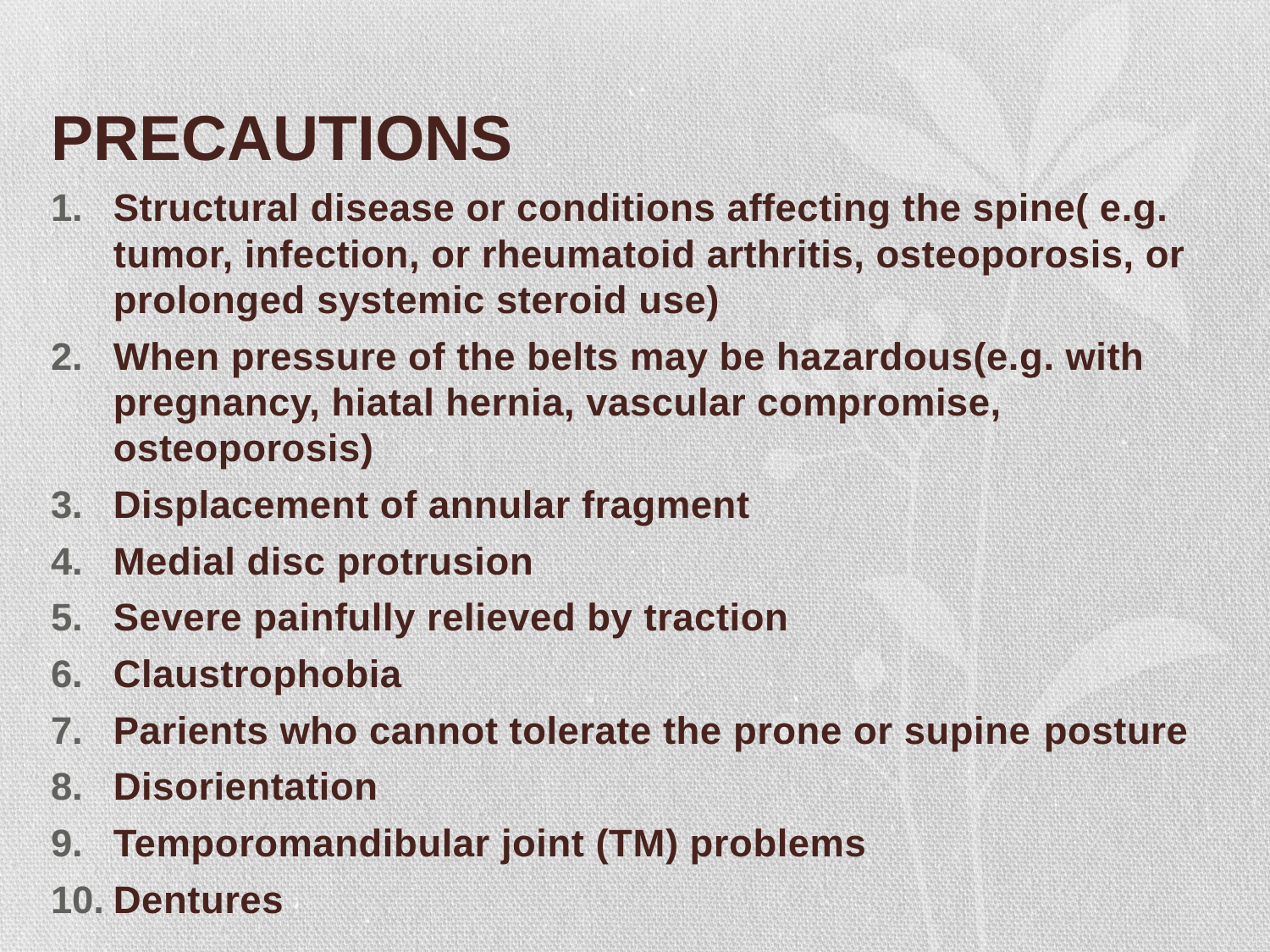

# PRECAUTIONS
Structural disease or conditions affecting the spine( e.g. tumor, infection, or rheumatoid arthritis, osteoporosis, or prolonged systemic steroid use)
When pressure of the belts may be hazardous(e.g. with pregnancy, hiatal hernia, vascular compromise, osteoporosis)
Displacement of annular fragment
Medial disc protrusion
Severe painfully relieved by traction
Claustrophobia
Parients who cannot tolerate the prone or supine posture
Disorientation
Temporomandibular joint (TM) problems
Dentures